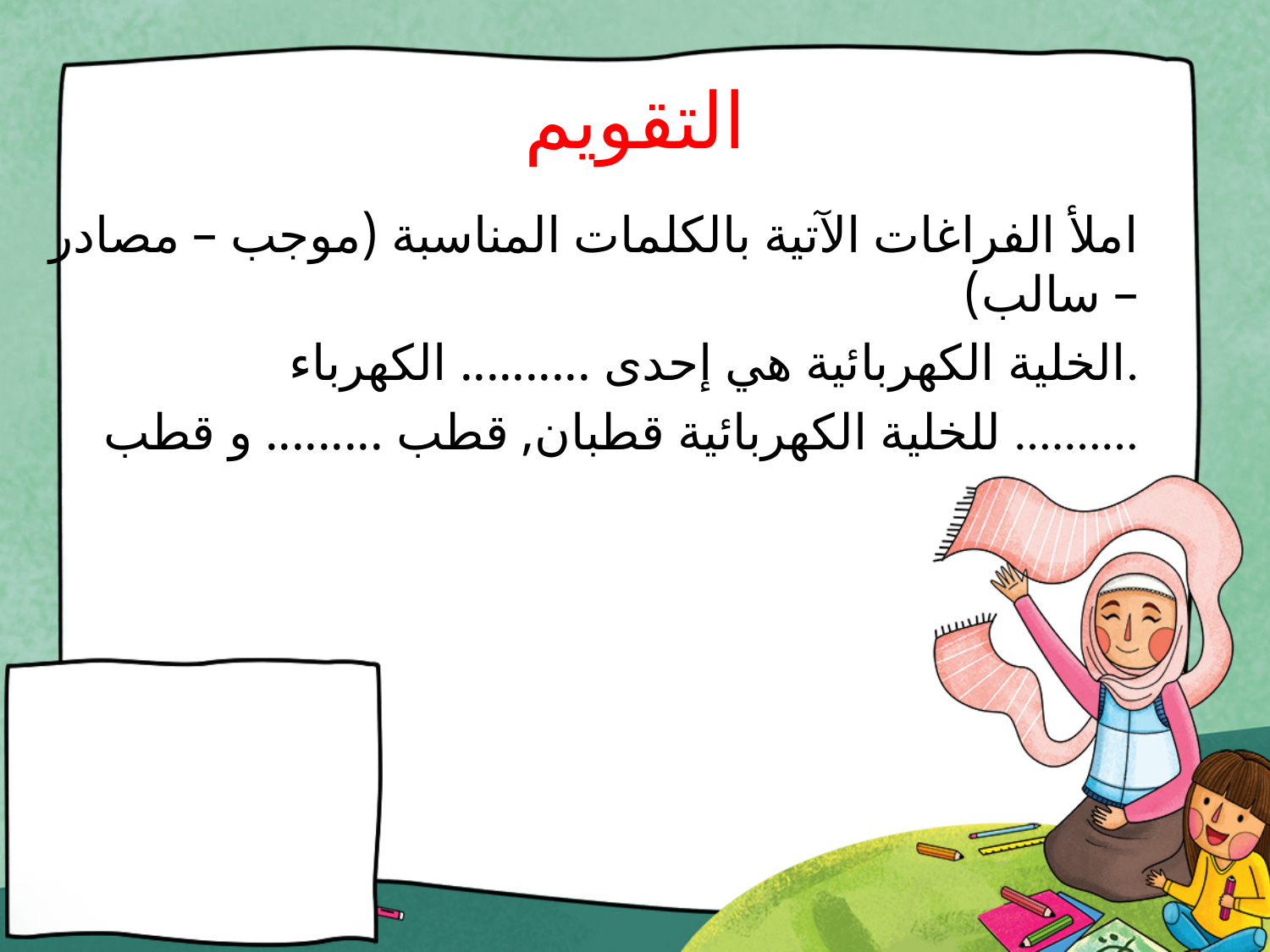

# التقويم
املأ الفراغات الآتية بالكلمات المناسبة (موجب – مصادر – سالب)
الخلية الكهربائية هي إحدى .......... الكهرباء.
للخلية الكهربائية قطبان, قطب ......... و قطب ..........